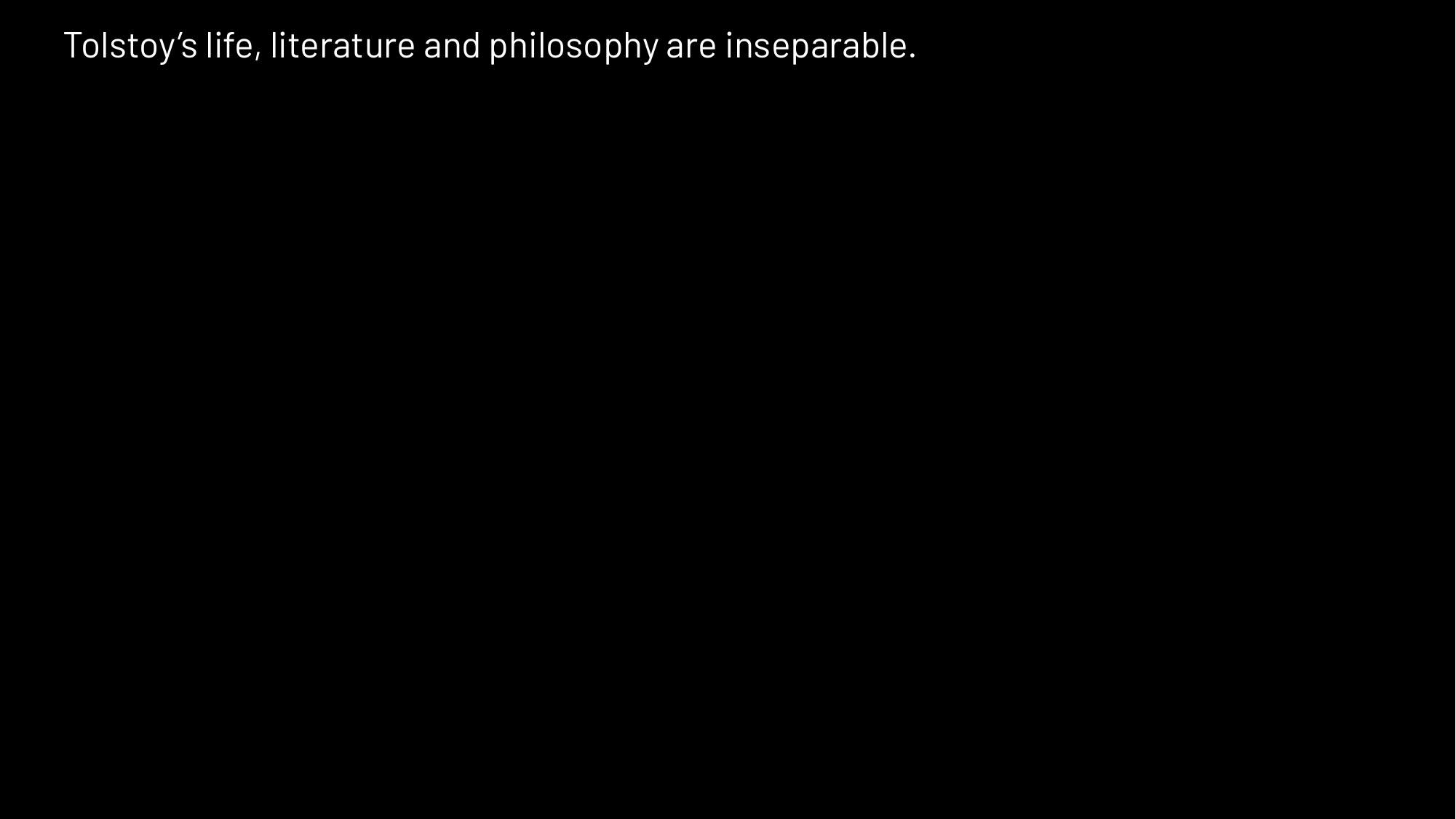

Tolstoy’s life, literature and philosophy are inseparable.